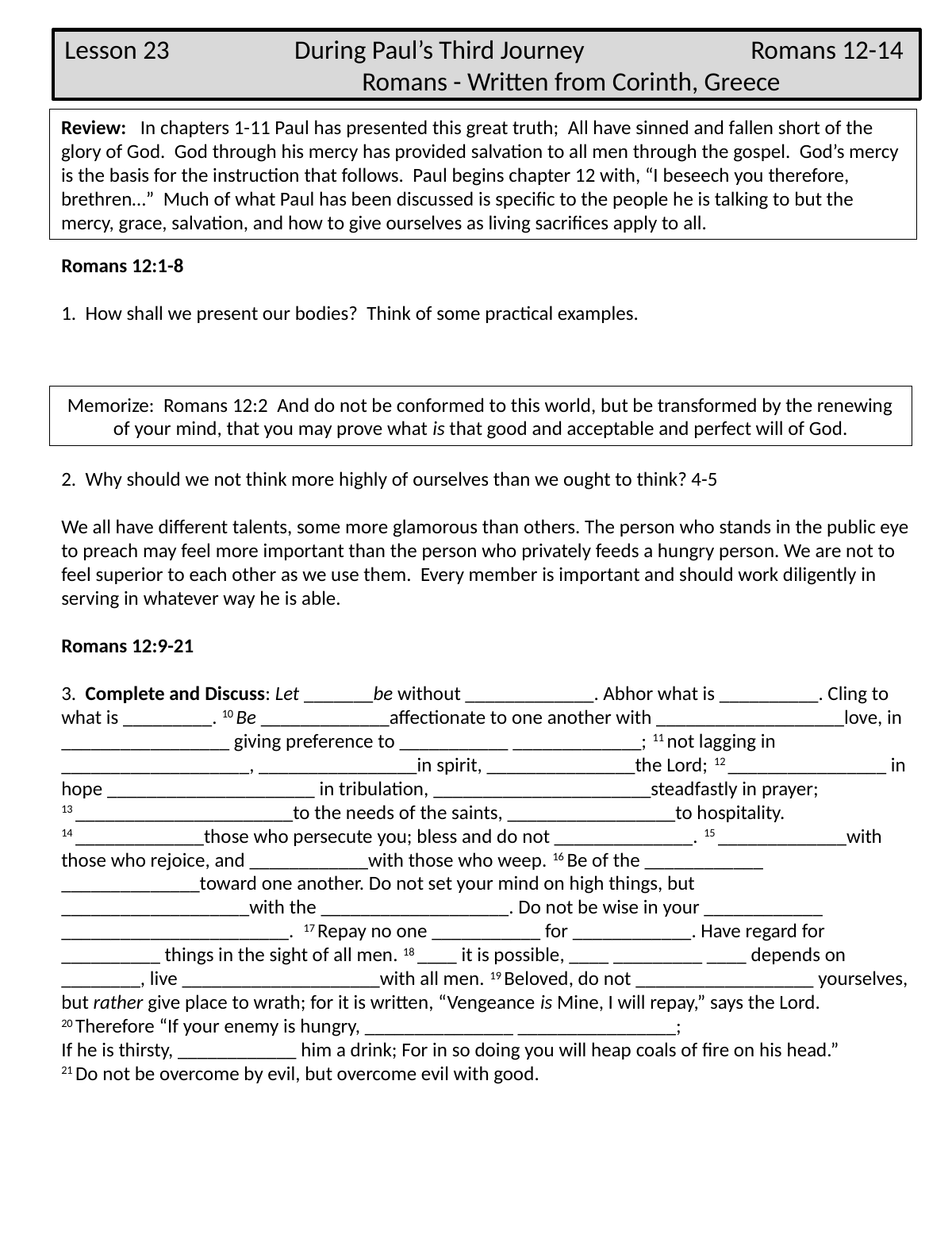

Lesson 23                     During Paul’s Third Journey                            Romans 12-14                                     	          Romans - Written from Corinth, Greece
Review:   In chapters 1-11 Paul has presented this great truth;  All have sinned and fallen short of the glory of God.  God through his mercy has provided salvation to all men through the gospel.  God’s mercy is the basis for the instruction that follows.  Paul begins chapter 12 with, “I beseech you therefore, brethren…”  Much of what Paul has been discussed is specific to the people he is talking to but the mercy, grace, salvation, and how to give ourselves as living sacrifices apply to all.
Romans 12:1-8

1.  How shall we present our bodies?  Think of some practical examples.

2.  Why should we not think more highly of ourselves than we ought to think? 4-5

We all have different talents, some more glamorous than others. The person who stands in the public eye to preach may feel more important than the person who privately feeds a hungry person. We are not to feel superior to each other as we use them.  Every member is important and should work diligently in serving in whatever way he is able.

Romans 12:9-21

3.  Complete and Discuss: Let _______be without _____________. Abhor what is __________. Cling to what is _________. 10 Be _____________affectionate to one another with ___________________love, in _________________ giving preference to ___________ _____________; 11 not lagging in ___________________, ________________in spirit, _______________the Lord; 12 ________________ in hope _____________________ in tribulation, ______________________steadfastly in prayer; 13 ______________________to the needs of the saints, _________________to hospitality.
14 _____________those who persecute you; bless and do not ______________. 15 _____________with those who rejoice, and ____________with those who weep. 16 Be of the ____________ ______________toward one another. Do not set your mind on high things, but ___________________with the ___________________. Do not be wise in your ____________ _______________________.  17 Repay no one ___________ for ____________. Have regard for __________ things in the sight of all men. 18 ____ it is possible, ____ _________ ____ depends on ________, live ____________________with all men. 19 Beloved, do not __________________ yourselves, but rather give place to wrath; for it is written, “Vengeance is Mine, I will repay,” says the Lord. 20 Therefore “If your enemy is hungry, _______________ ________________;
If he is thirsty, ____________ him a drink; For in so doing you will heap coals of fire on his head.”
21 Do not be overcome by evil, but overcome evil with good.
Memorize:  Romans 12:2  And do not be conformed to this world, but be transformed by the renewing of your mind, that you may prove what is that good and acceptable and perfect will of God.